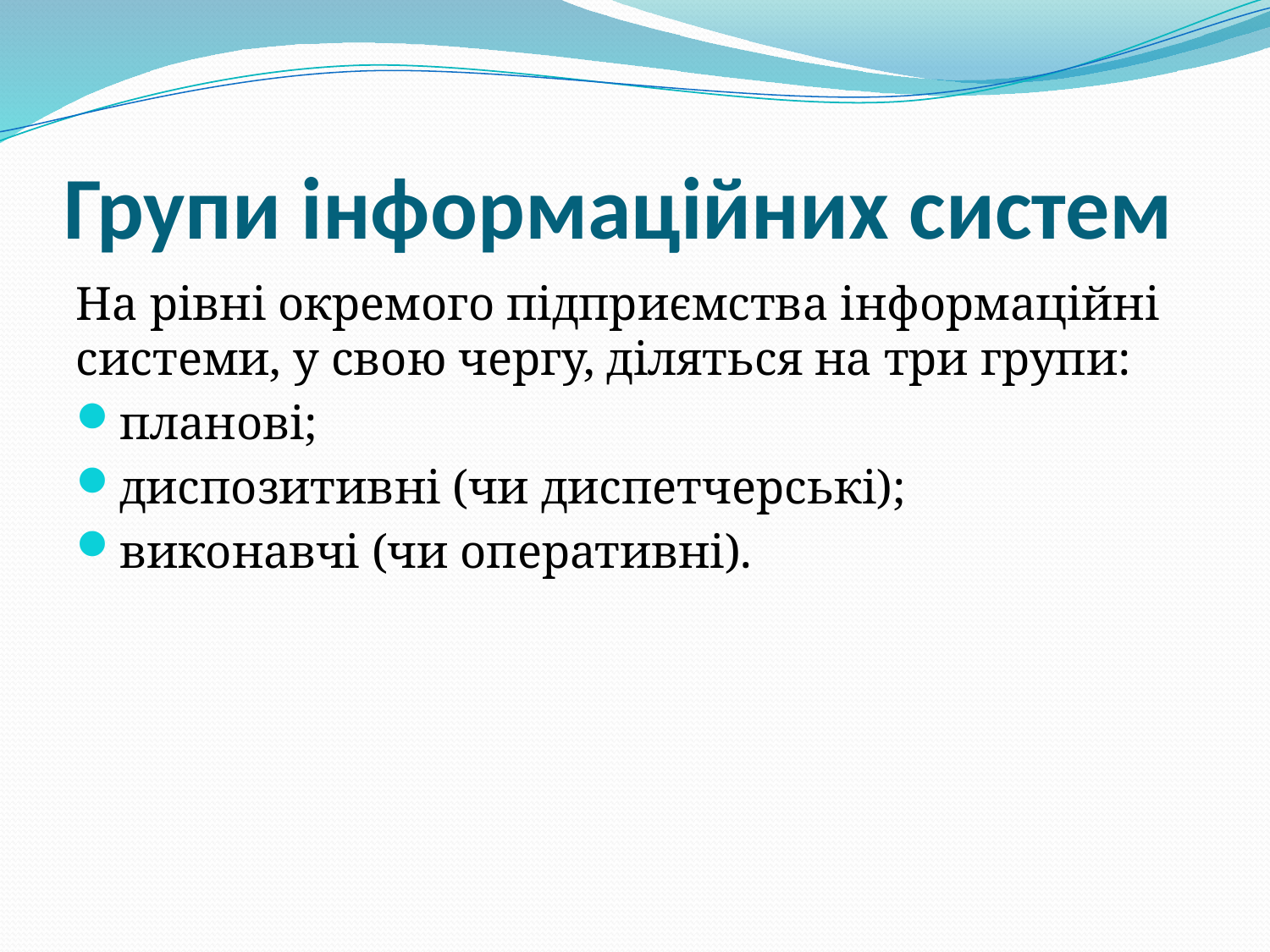

# Групи інформаційних систем
На рівні окремого підприємства інформаційні системи, у свою чергу, діляться на три групи:
планові;
диспозитивні (чи диспетчерські);
виконавчі (чи оперативні).